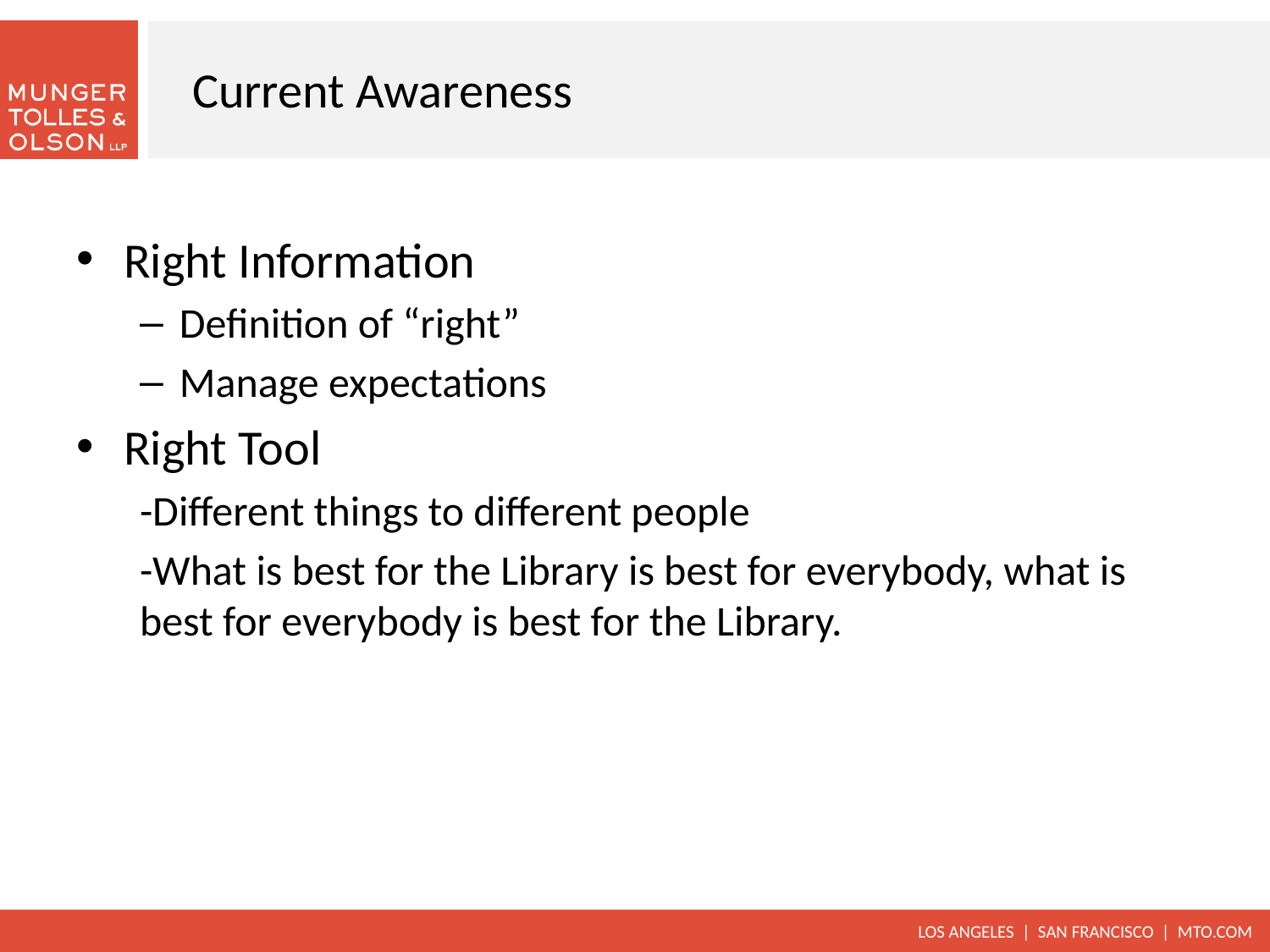

# Current Awareness
Right Information
Definition of “right”
Manage expectations
Right Tool
-Different things to different people
-What is best for the Library is best for everybody, what is best for everybody is best for the Library.